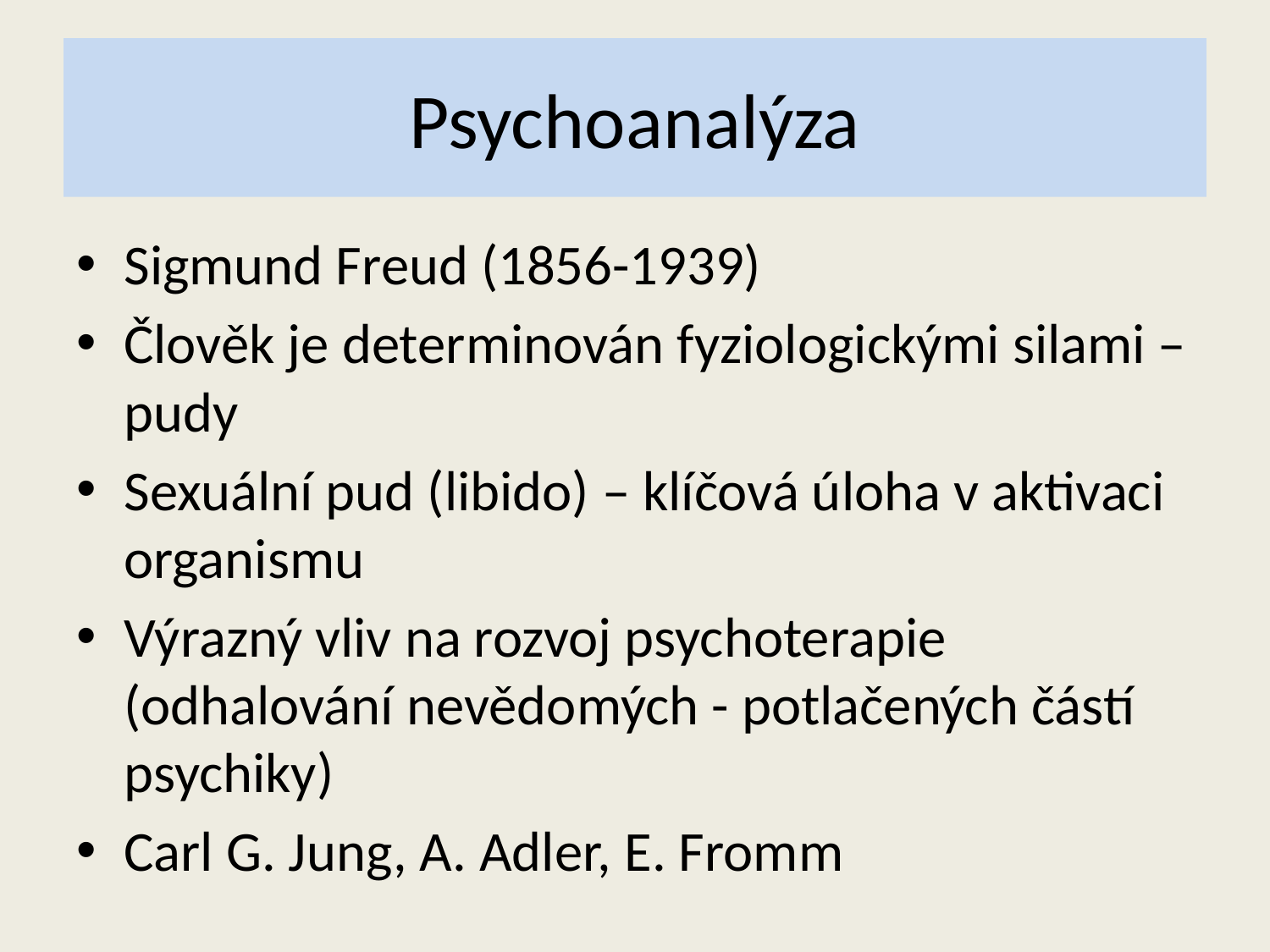

# Psychoanalýza
Sigmund Freud (1856-1939)
Člověk je determinován fyziologickými silami – pudy
Sexuální pud (libido) – klíčová úloha v aktivaci organismu
Výrazný vliv na rozvoj psychoterapie (odhalování nevědomých - potlačených částí psychiky)
Carl G. Jung, A. Adler, E. Fromm